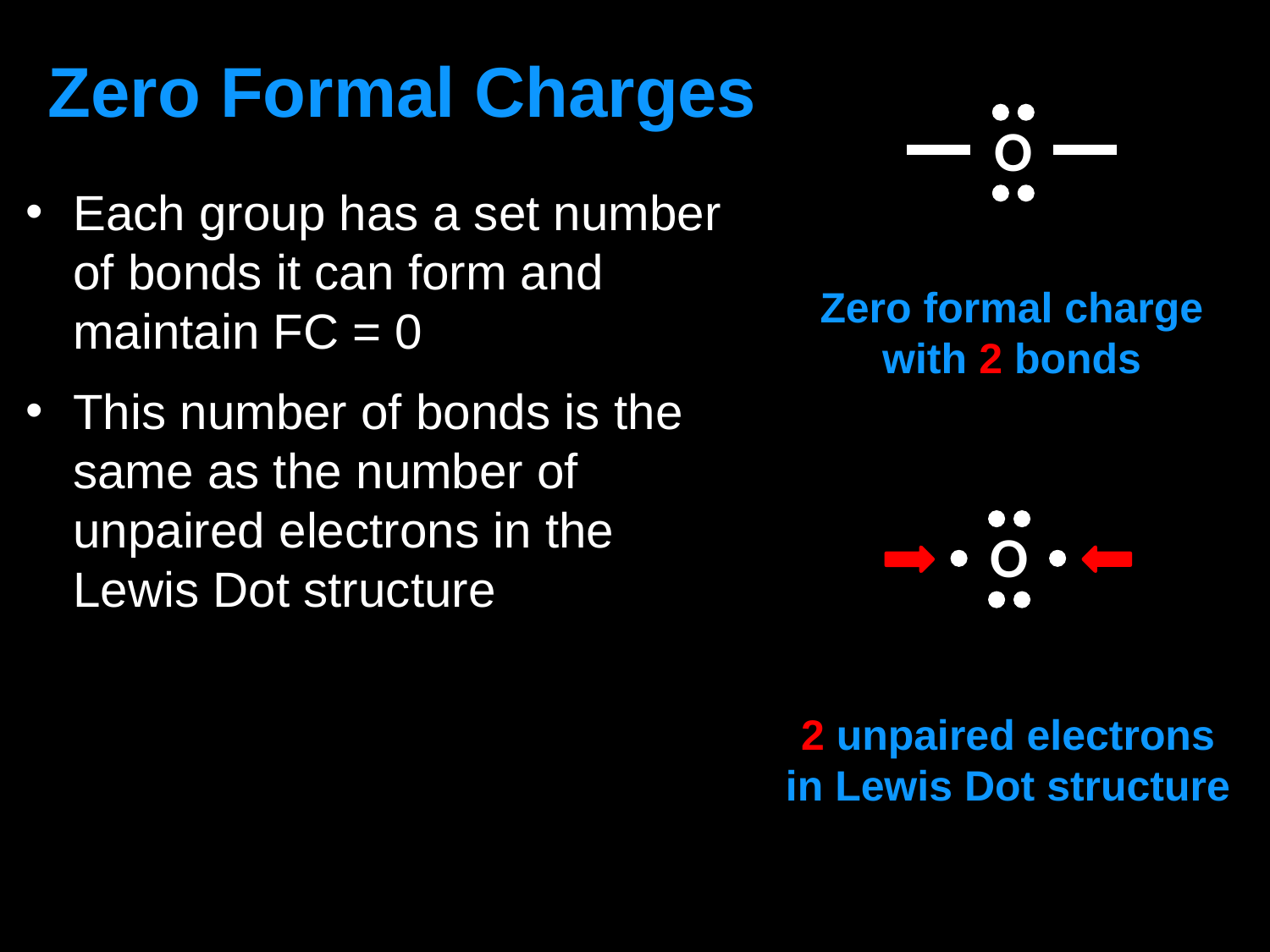

# Zero Formal Charges

O

Zero formal charge
with 2 bonds
Each group has a set number of bonds it can form and maintain FC = 0
This number of bonds is the same as the number of unpaired electrons in the Lewis Dot structure

O

2 unpaired electrons
in Lewis Dot structure